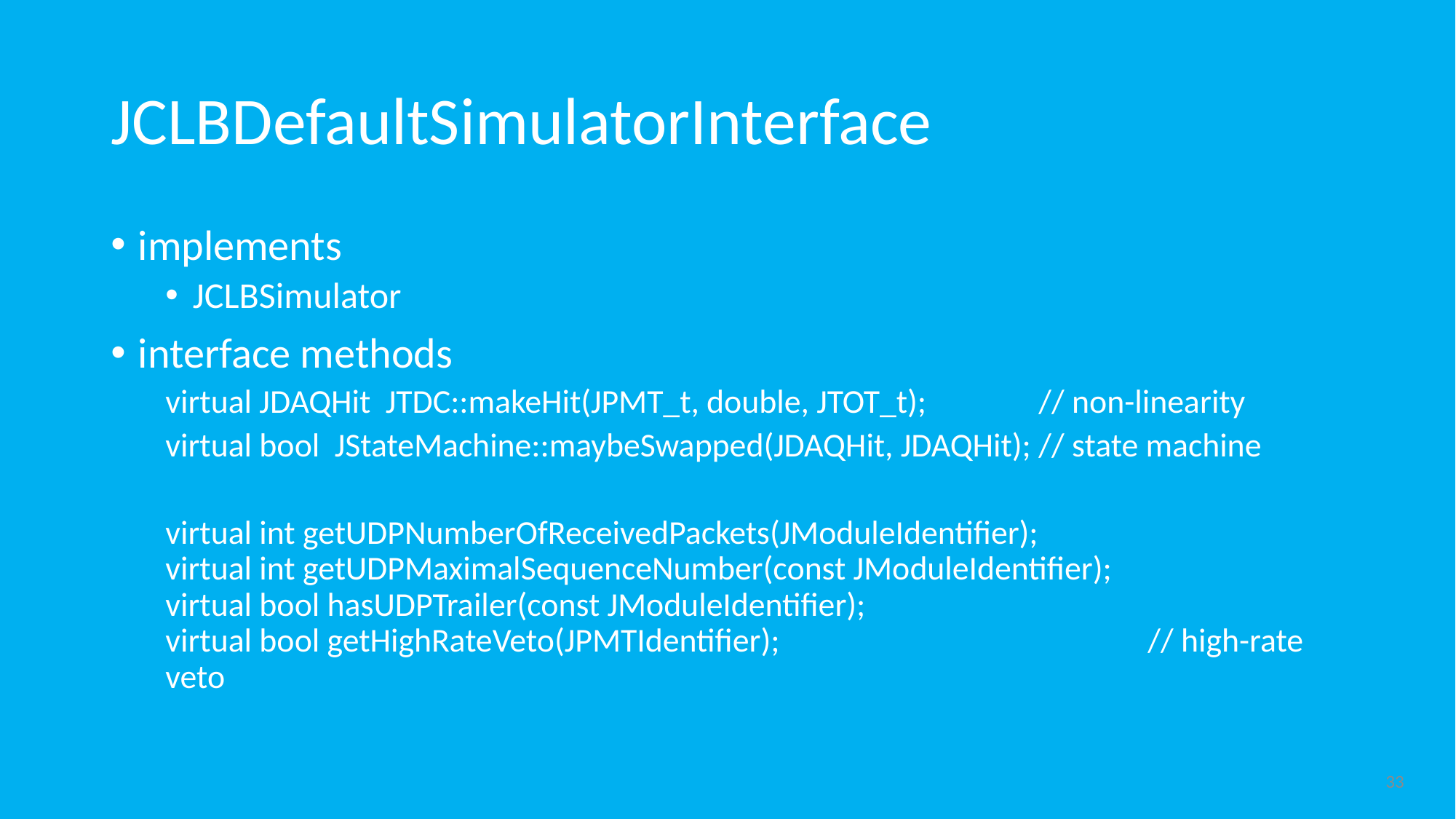

# JCLBDefaultSimulatorInterface
implements
JCLBSimulator
interface methods
virtual JDAQHit  JTDC::makeHit(JPMT_t, double, JTOT_t);		// non-linearity
virtual bool  JStateMachine::maybeSwapped(JDAQHit, JDAQHit);	// state machine

virtual int getUDPNumberOfReceivedPackets(JModuleIdentifier);
virtual int getUDPMaximalSequenceNumber(const JModuleIdentifier);
virtual bool hasUDPTrailer(const JModuleIdentifier);
virtual bool getHighRateVeto(JPMTIdentifier);				// high-rate veto
33